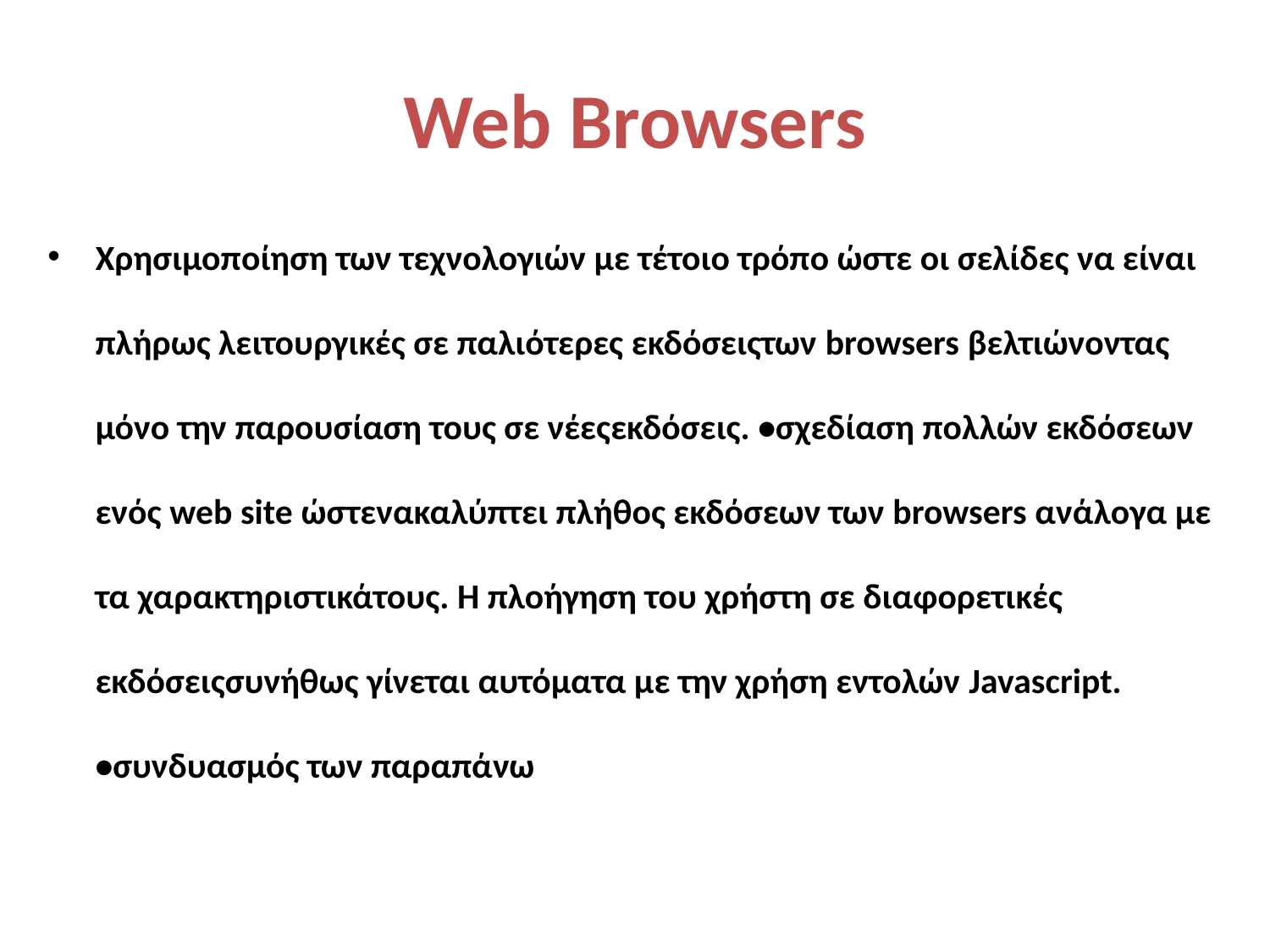

# Web Browsers
Χρησιμοποίηση των τεχνολογιών με τέτοιο τρόπο ώστε οι σελίδες να είναι πλήρως λειτουργικές σε παλιότερες εκδόσειςτων browsers βελτιώνοντας μόνο την παρουσίαση τους σε νέεςεκδόσεις. •σχεδίαση πολλών εκδόσεων ενός web site ώστενακαλύπτει πλήθος εκδόσεων των browsers ανάλογα με τα χαρακτηριστικάτους. Η πλοήγηση του χρήστη σε διαφορετικές εκδόσειςσυνήθως γίνεται αυτόματα με την χρήση εντολών Javascript. •συνδυασμός των παραπάνω